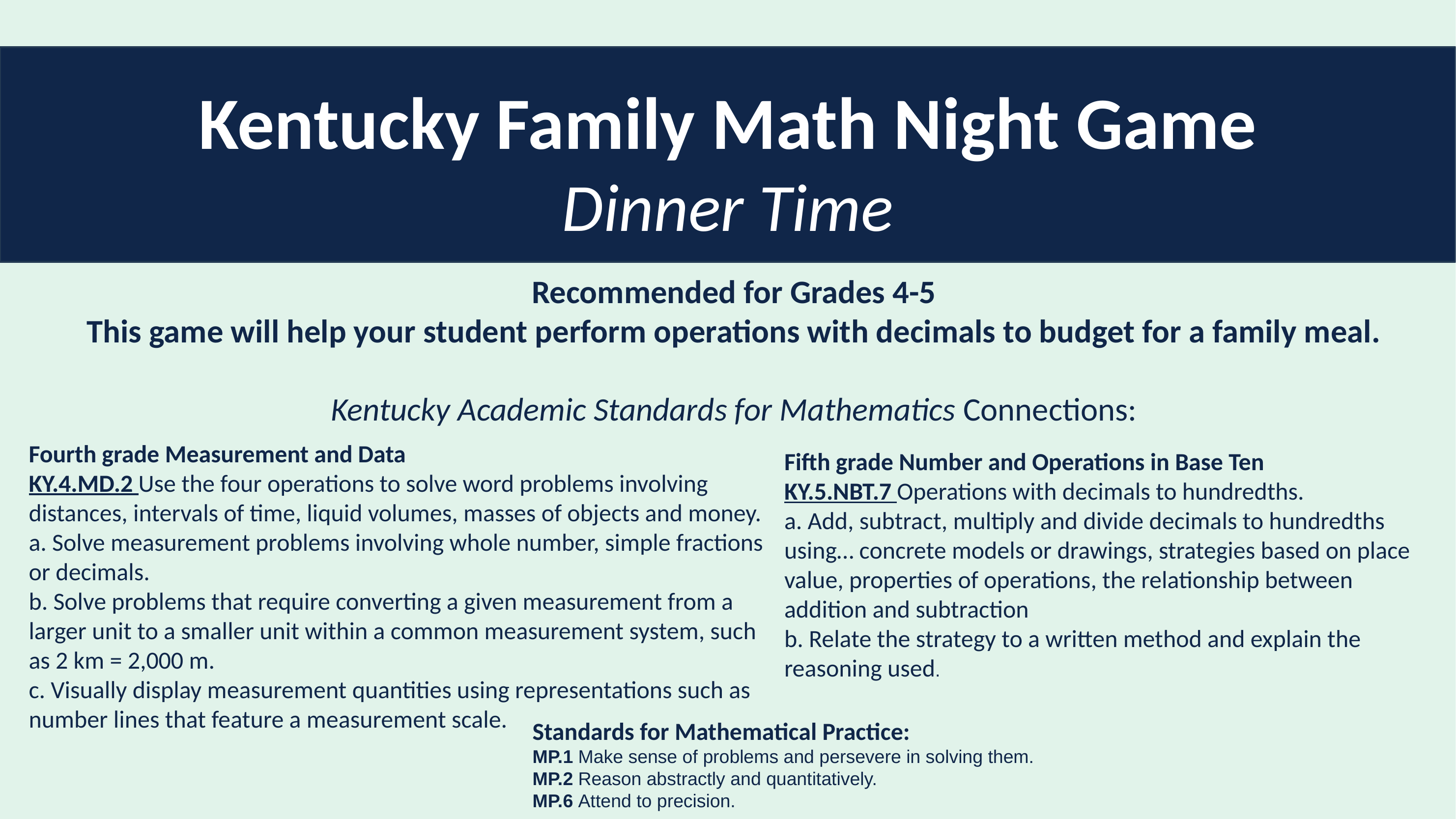

# Dinner Time - Introduction

Kentucky Family Math Night Game
Dinner Time
Recommended for Grades 4-5
This game will help your student perform operations with decimals to budget for a family meal.

Kentucky Academic Standards for Mathematics Connections:
Fourth grade Measurement and Data
KY.4.MD.2 Use the four operations to solve word problems involving distances, intervals of time, liquid volumes, masses of objects and money.
a. Solve measurement problems involving whole number, simple fractions or decimals.
b. Solve problems that require converting a given measurement from a larger unit to a smaller unit within a common measurement system, such as 2 km = 2,000 m.
c. Visually display measurement quantities using representations such as number lines that feature a measurement scale.
Fifth grade Number and Operations in Base Ten
KY.5.NBT.7 Operations with decimals to hundredths.
a. Add, subtract, multiply and divide decimals to hundredths using… concrete models or drawings, strategies based on place value, properties of operations, the relationship between addition and subtraction
b. Relate the strategy to a written method and explain the reasoning used.

Standards for Mathematical Practice:
MP.1 Make sense of problems and persevere in solving them.
MP.2 Reason abstractly and quantitatively.
MP.6 Attend to precision.